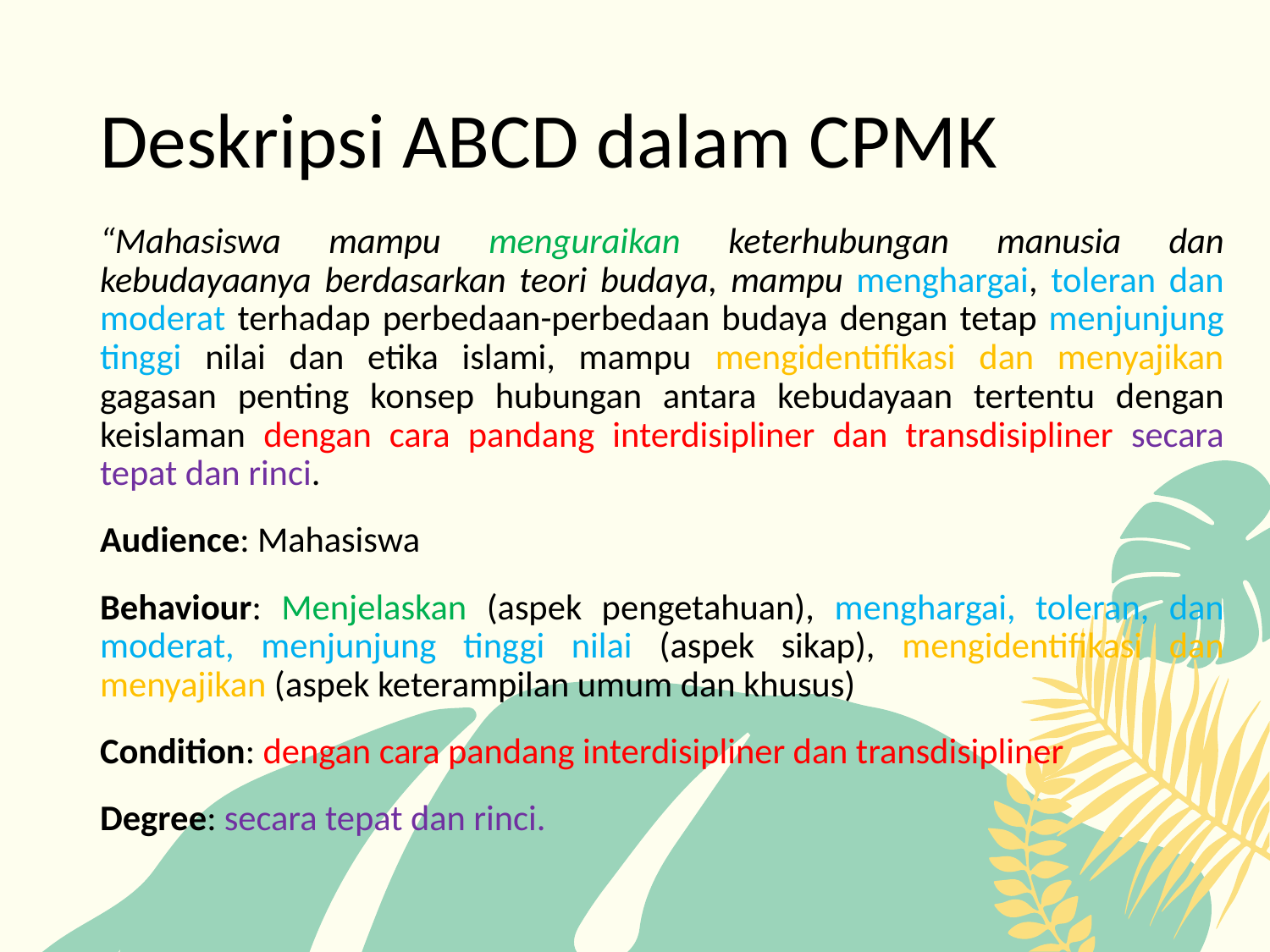

# Deskripsi ABCD dalam CPMK
“Mahasiswa mampu menguraikan keterhubungan manusia dan kebudayaanya berdasarkan teori budaya, mampu menghargai, toleran dan moderat terhadap perbedaan-perbedaan budaya dengan tetap menjunjung tinggi nilai dan etika islami, mampu mengidentifikasi dan menyajikan gagasan penting konsep hubungan antara kebudayaan tertentu dengan keislaman dengan cara pandang interdisipliner dan transdisipliner secara tepat dan rinci.
Audience: Mahasiswa
Behaviour: Menjelaskan (aspek pengetahuan), menghargai, toleran, dan moderat, menjunjung tinggi nilai (aspek sikap), mengidentifikasi dan menyajikan (aspek keterampilan umum dan khusus)
Condition: dengan cara pandang interdisipliner dan transdisipliner
Degree: secara tepat dan rinci.